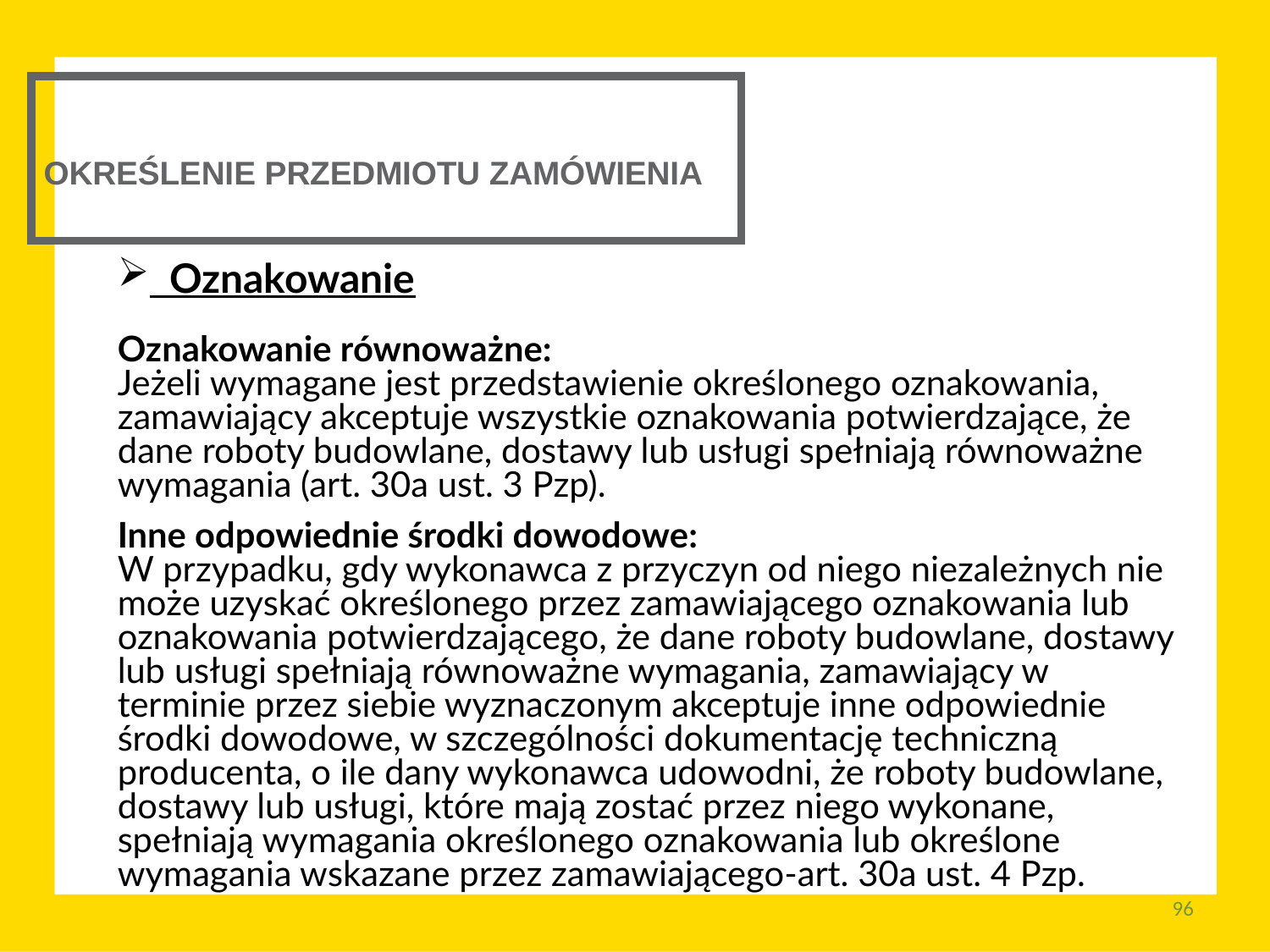

OKREŚLENIE PRZEDMIOTU ZAMÓWIENIA

  Oznakowanie
Oznakowanie równoważne:
Jeżeli wymagane jest przedstawienie określonego oznakowania, zamawiający akceptuje wszystkie oznakowania potwierdzające, że dane roboty budowlane, dostawy lub usługi spełniają równoważne wymagania (art. 30a ust. 3 Pzp).
Inne odpowiednie środki dowodowe:
W przypadku, gdy wykonawca z przyczyn od niego niezależnych nie może uzyskać określonego przez zamawiającego oznakowania lub oznakowania potwierdzającego, że dane roboty budowlane, dostawy lub usługi spełniają równoważne wymagania, zamawiający w terminie przez siebie wyznaczonym akceptuje inne odpowiednie środki dowodowe, w szczególności dokumentację techniczną producenta, o ile dany wykonawca udowodni, że roboty budowlane, dostawy lub usługi, które mają zostać przez niego wykonane, spełniają wymagania określonego oznakowania lub określone wymagania wskazane przez zamawiającego-art. 30a ust. 4 Pzp.
96